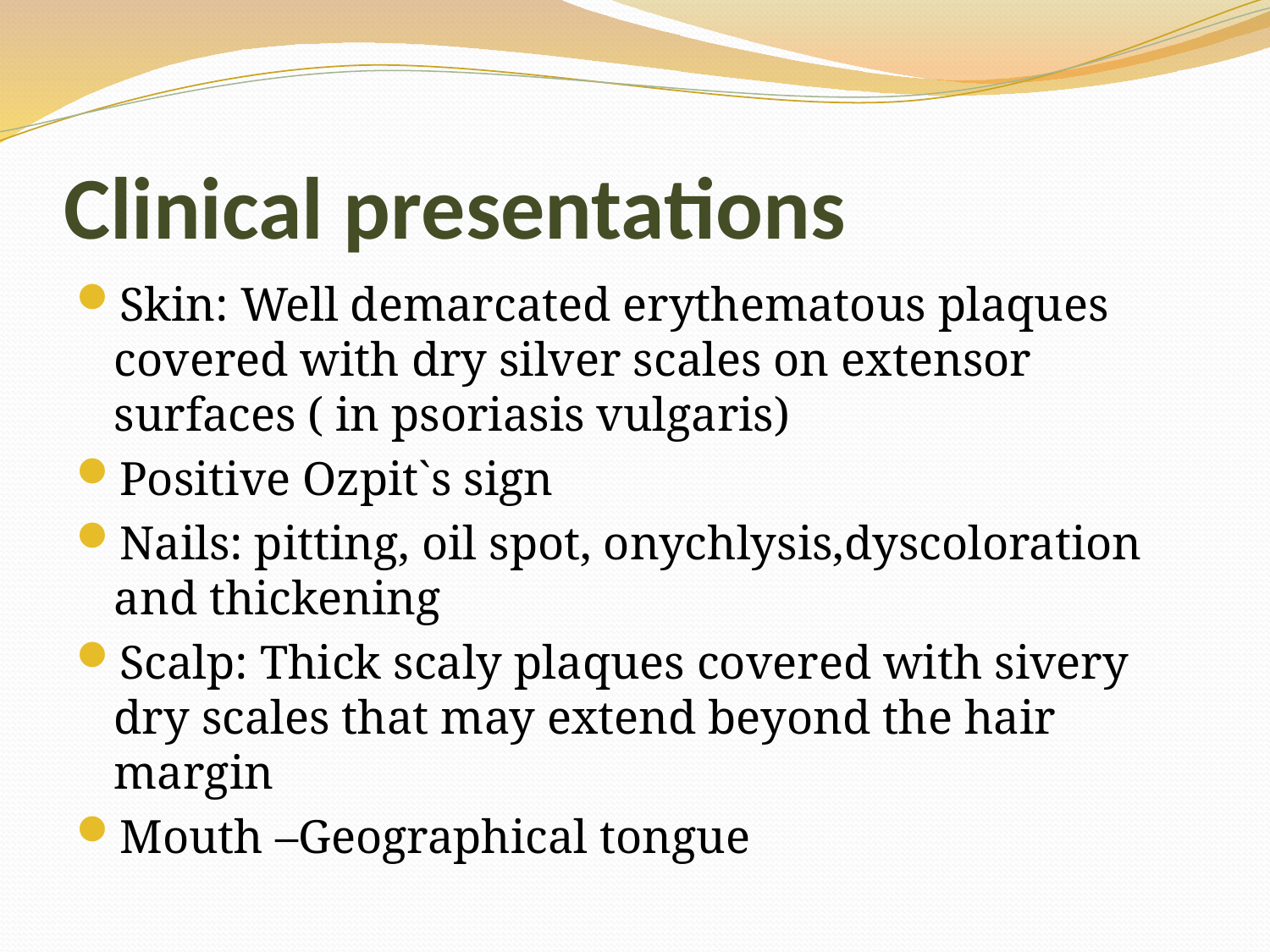

# Clinical presentations
Skin: Well demarcated erythematous plaques covered with dry silver scales on extensor surfaces ( in psoriasis vulgaris)
Positive Ozpit`s sign
Nails: pitting, oil spot, onychlysis,dyscoloration and thickening
Scalp: Thick scaly plaques covered with sivery dry scales that may extend beyond the hair margin
Mouth –Geographical tongue